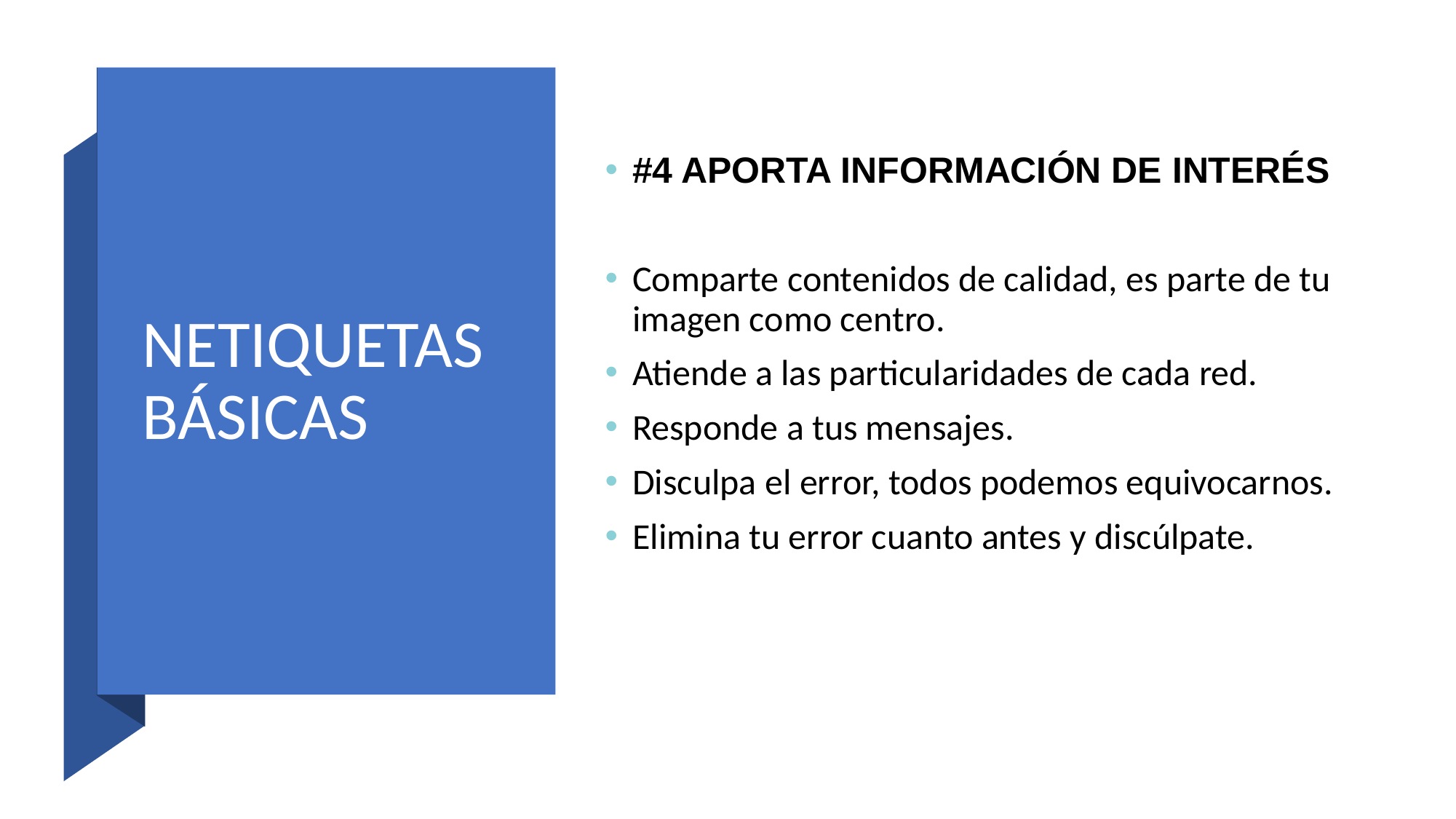

# NETIQUETAS BÁSICAS
#4 APORTA INFORMACIÓN DE INTERÉS

Comparte contenidos de calidad, es parte de tu imagen como centro.
Atiende a las particularidades de cada red.
Responde a tus mensajes.
Disculpa el error, todos podemos equivocarnos.
Elimina tu error cuanto antes y discúlpate.